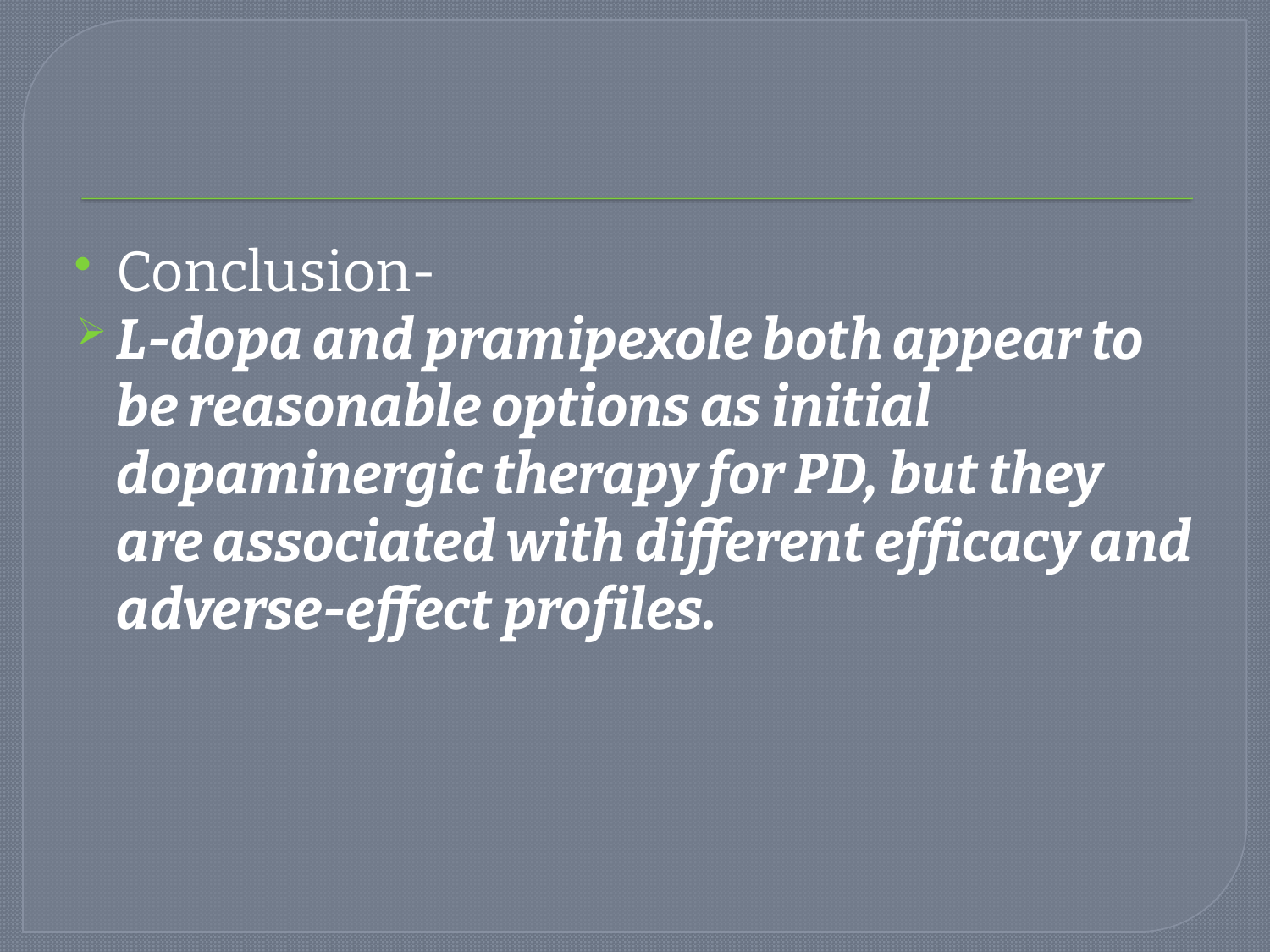

#
Conclusion-
L-dopa and pramipexole both appear to be reasonable options as initial dopaminergic therapy for PD, but they are associated with different efficacy and adverse-effect profiles.